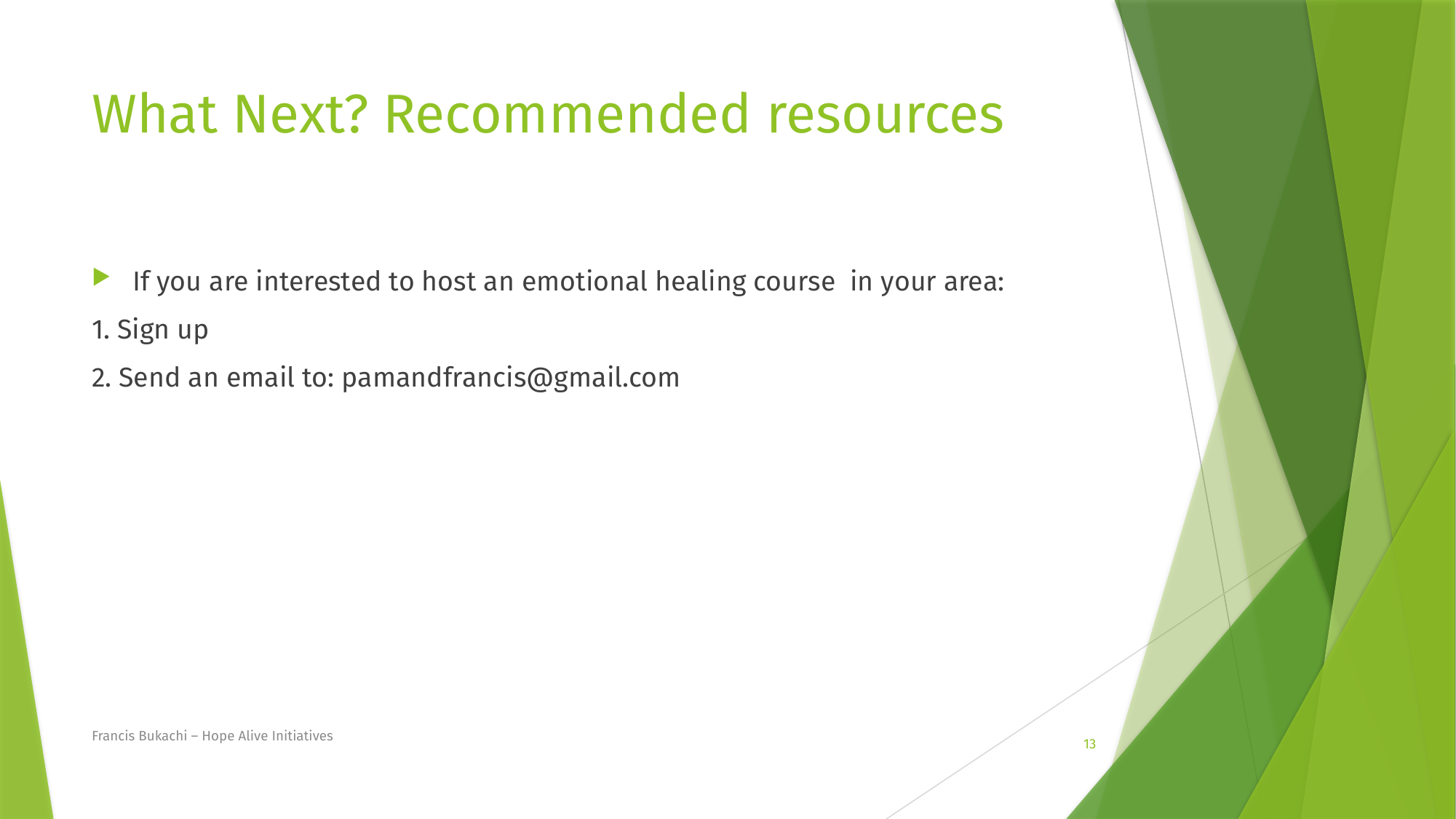

# What Next? Recommended resources
If you are interested to host an emotional healing course  in your area:
1. Sign up
2. Send an email to: pamandfrancis@gmail.com
Francis Bukachi – Hope Alive Initiatives

13